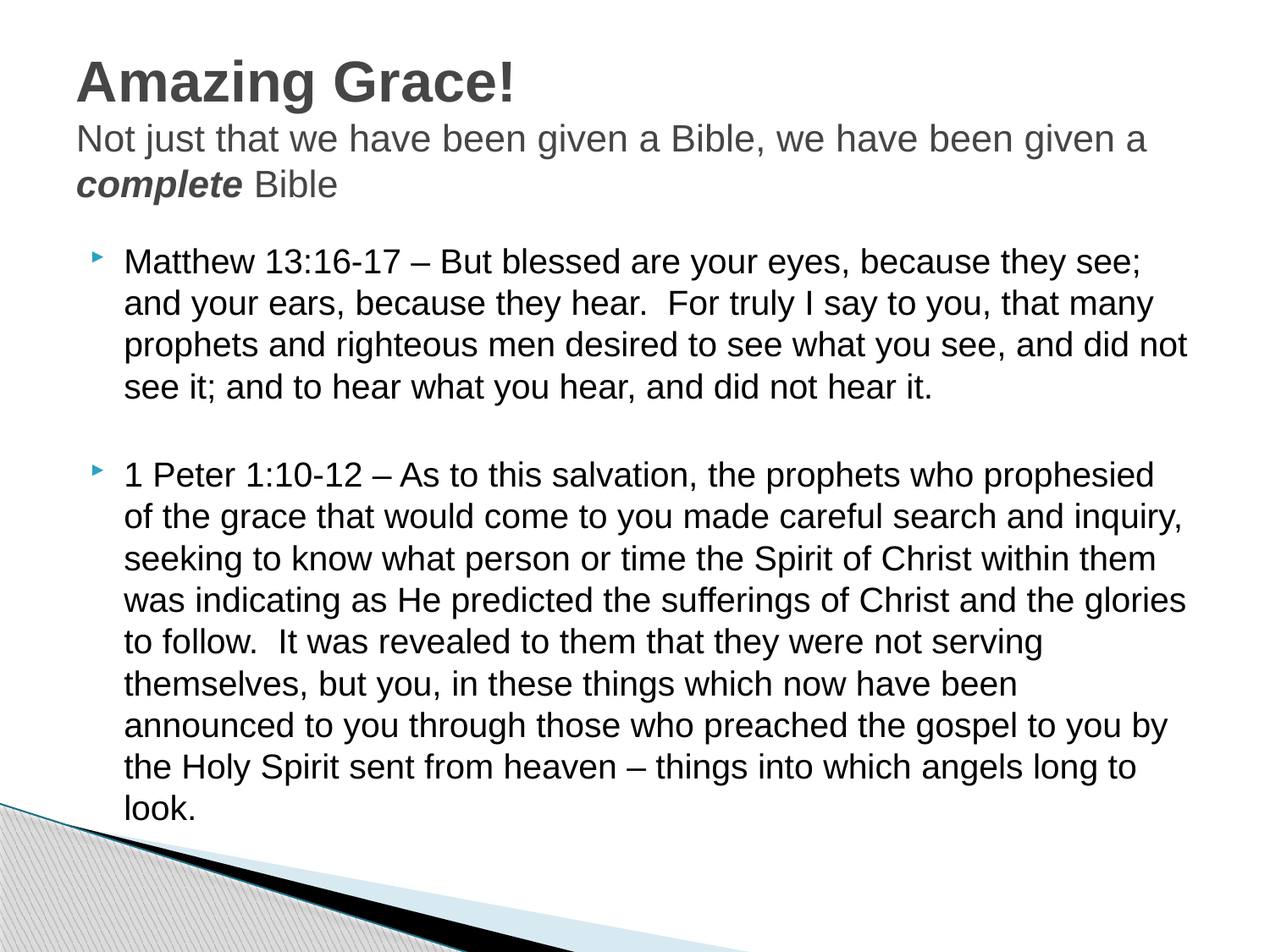

# Amazing Grace! Not just that we have been given a Bible, we have been given a complete Bible
Matthew 13:16-17 – But blessed are your eyes, because they see; and your ears, because they hear.  For truly I say to you, that many prophets and righteous men desired to see what you see, and did not see it; and to hear what you hear, and did not hear it.
1 Peter 1:10-12 – As to this salvation, the prophets who prophesied of the grace that would come to you made careful search and inquiry, seeking to know what person or time the Spirit of Christ within them was indicating as He predicted the sufferings of Christ and the glories to follow.  It was revealed to them that they were not serving themselves, but you, in these things which now have been announced to you through those who preached the gospel to you by the Holy Spirit sent from heaven – things into which angels long to look.